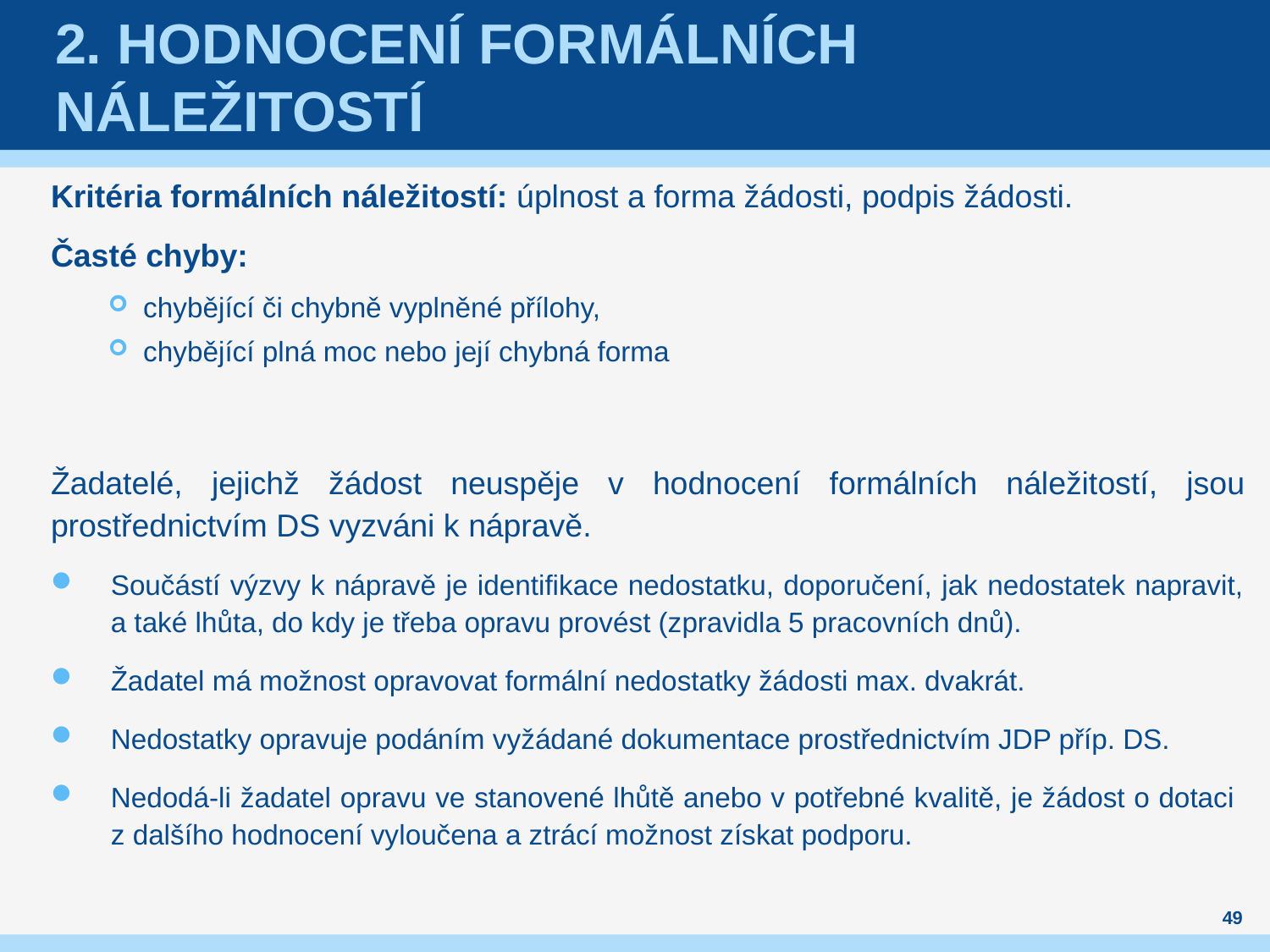

# 2. Hodnocení Formálních náležitostí
Kritéria formálních náležitostí: úplnost a forma žádosti, podpis žádosti.
Časté chyby:
chybějící či chybně vyplněné přílohy,
chybějící plná moc nebo její chybná forma

Žadatelé, jejichž žádost neuspěje v hodnocení formálních náležitostí, jsou prostřednictvím DS vyzváni k nápravě.
Součástí výzvy k nápravě je identifikace nedostatku, doporučení, jak nedostatek napravit, a také lhůta, do kdy je třeba opravu provést (zpravidla 5 pracovních dnů).
Žadatel má možnost opravovat formální nedostatky žádosti max. dvakrát.
Nedostatky opravuje podáním vyžádané dokumentace prostřednictvím JDP příp. DS.
Nedodá-li žadatel opravu ve stanovené lhůtě anebo v potřebné kvalitě, je žádost o dotaci  z dalšího hodnocení vyloučena a ztrácí možnost získat podporu.

49